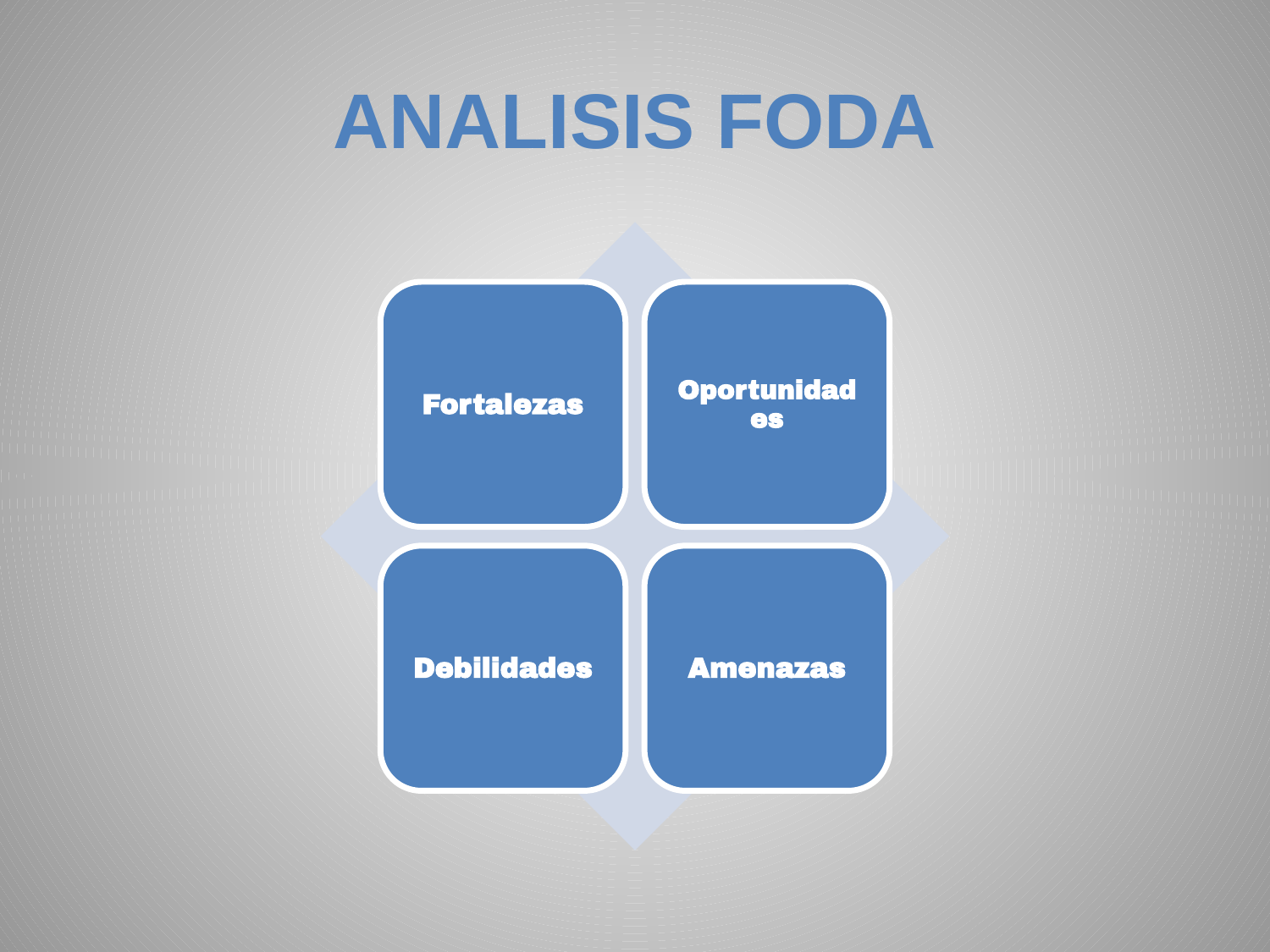

# ANALISIS FODA
Fortalezas
Oportunidades
Debilidades
Amenazas